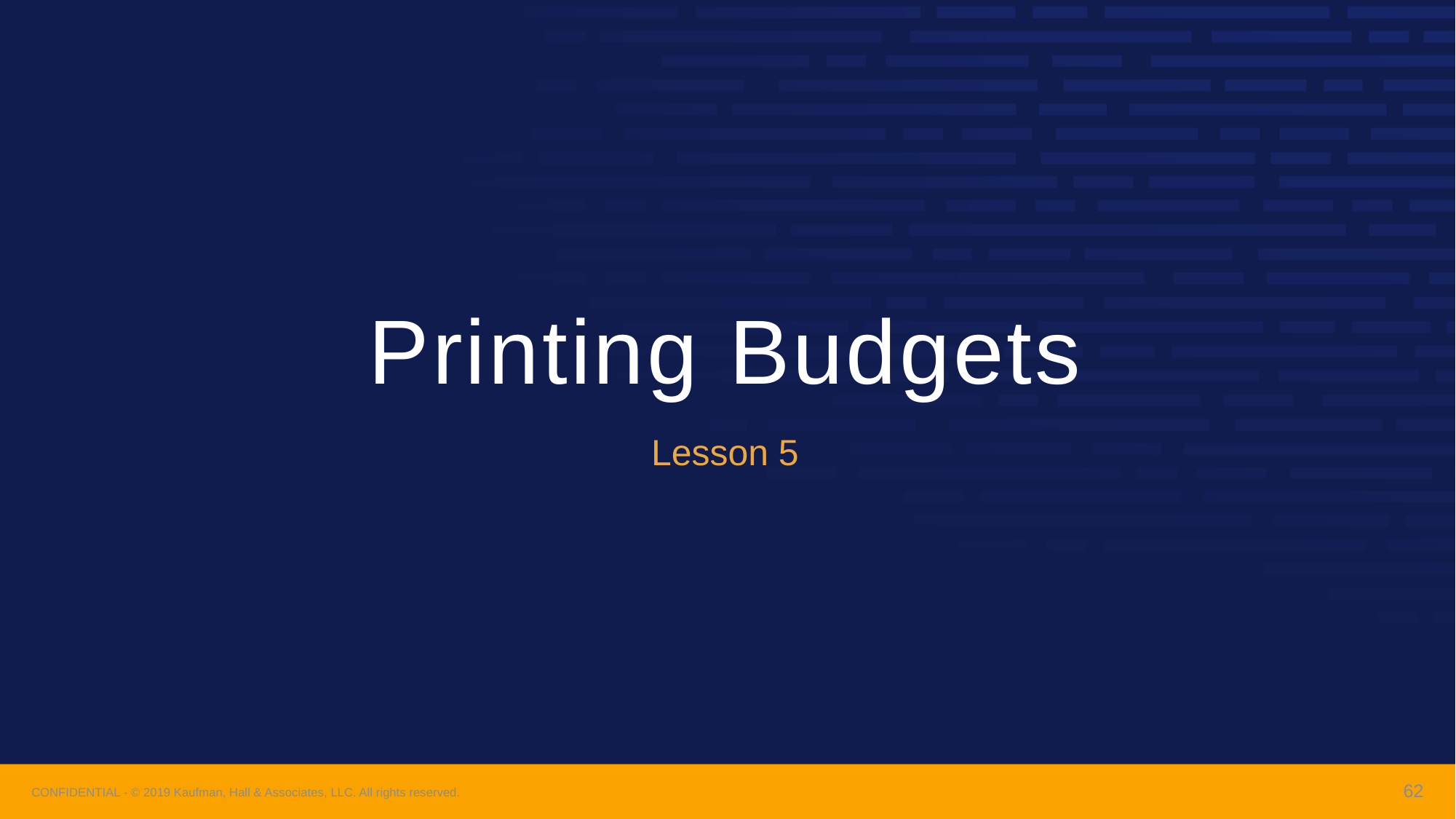

# Printing Budgets
Lesson 5
62
CONFIDENTIAL - © 2019 Kaufman, Hall & Associates, LLC. All rights reserved.